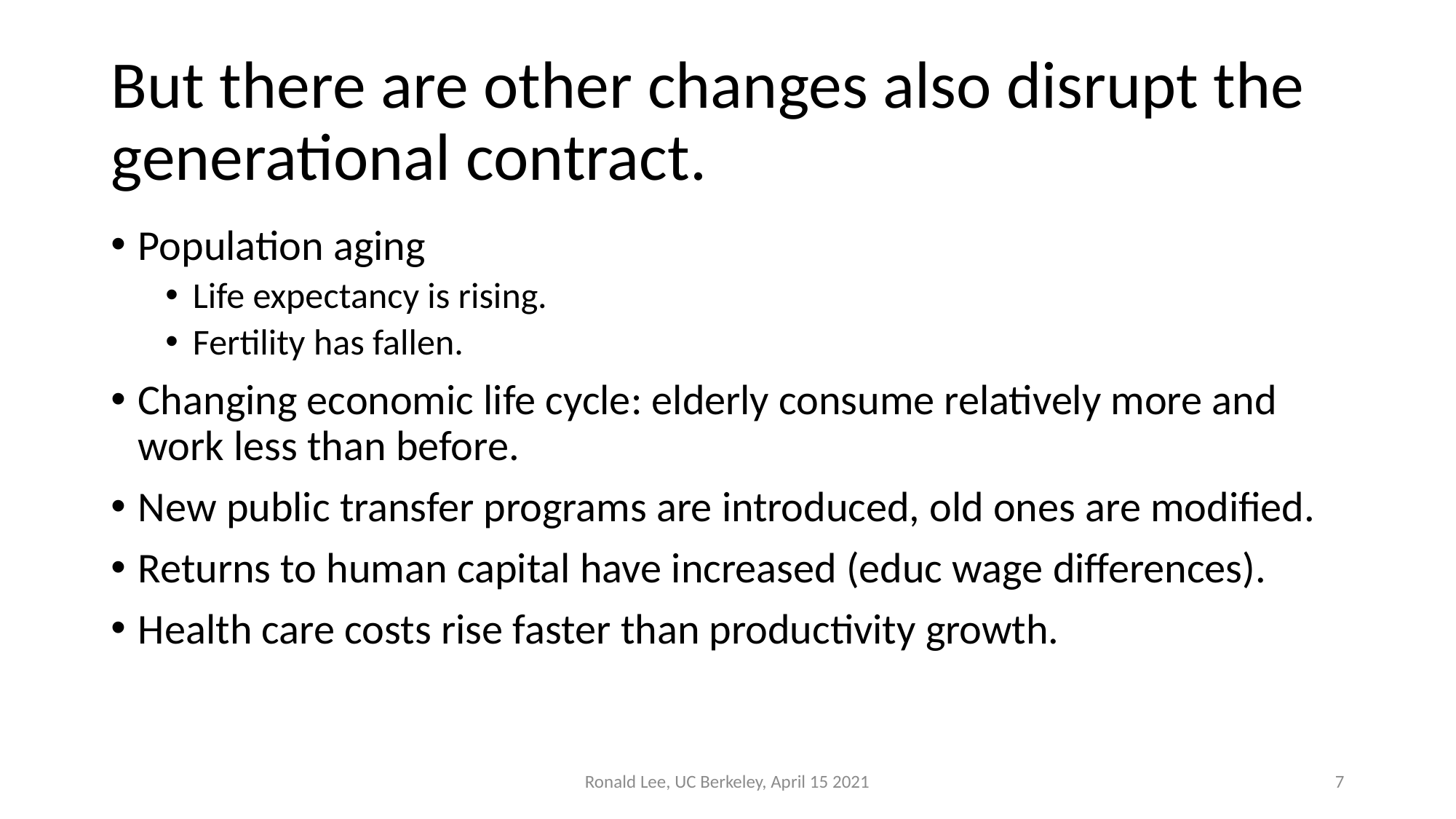

# But there are other changes also disrupt the  generational contract.
Population aging
Life expectancy is rising.
Fertility has fallen.
Changing economic life cycle: elderly consume relatively more and work less than before.
New public transfer programs are introduced, old ones are modified.
Returns to human capital have increased (educ wage differences).
Health care costs rise faster than productivity growth.
Ronald Lee, UC Berkeley, April 15 2021
7